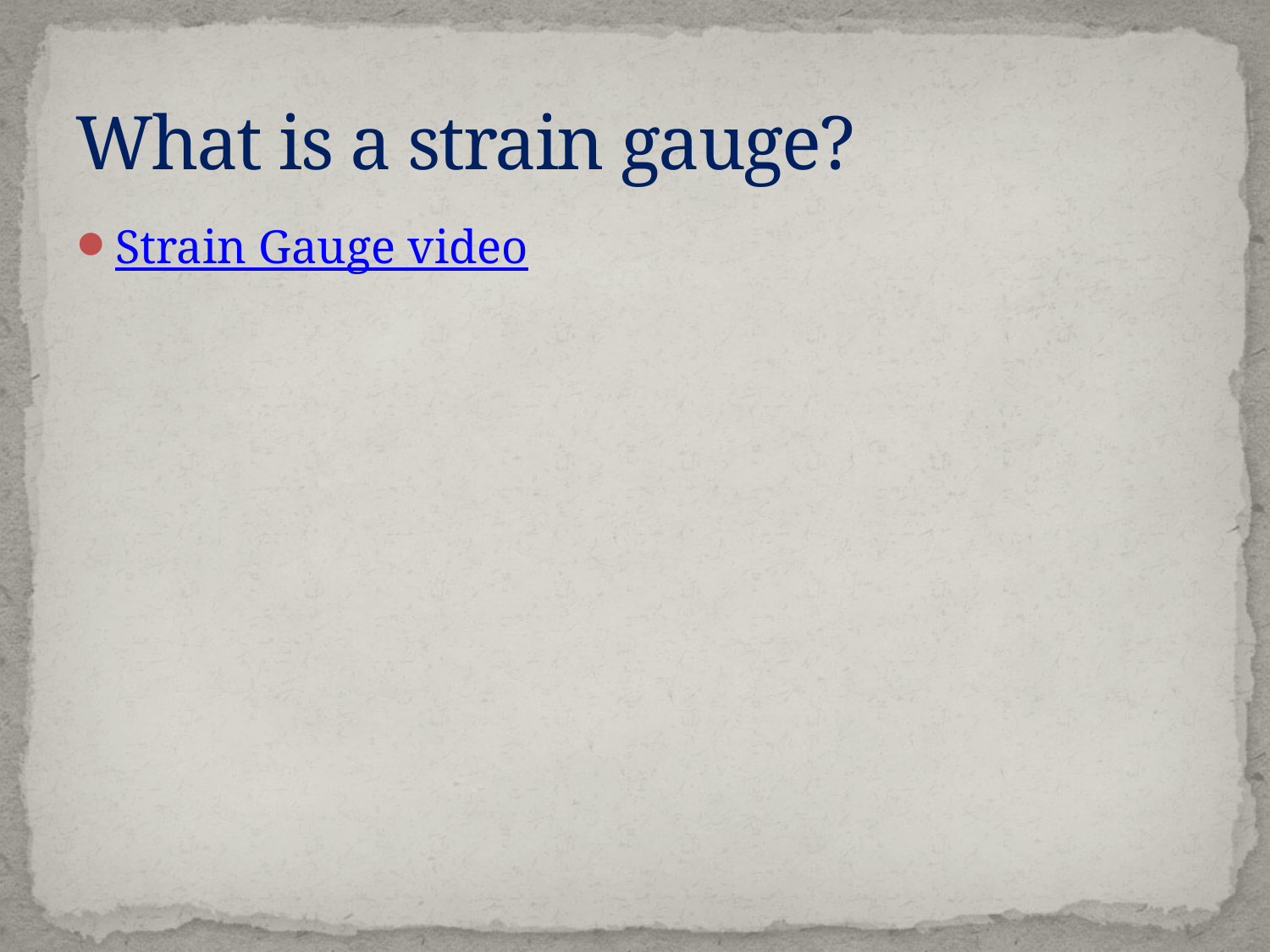

# What is a strain gauge?
Strain Gauge video